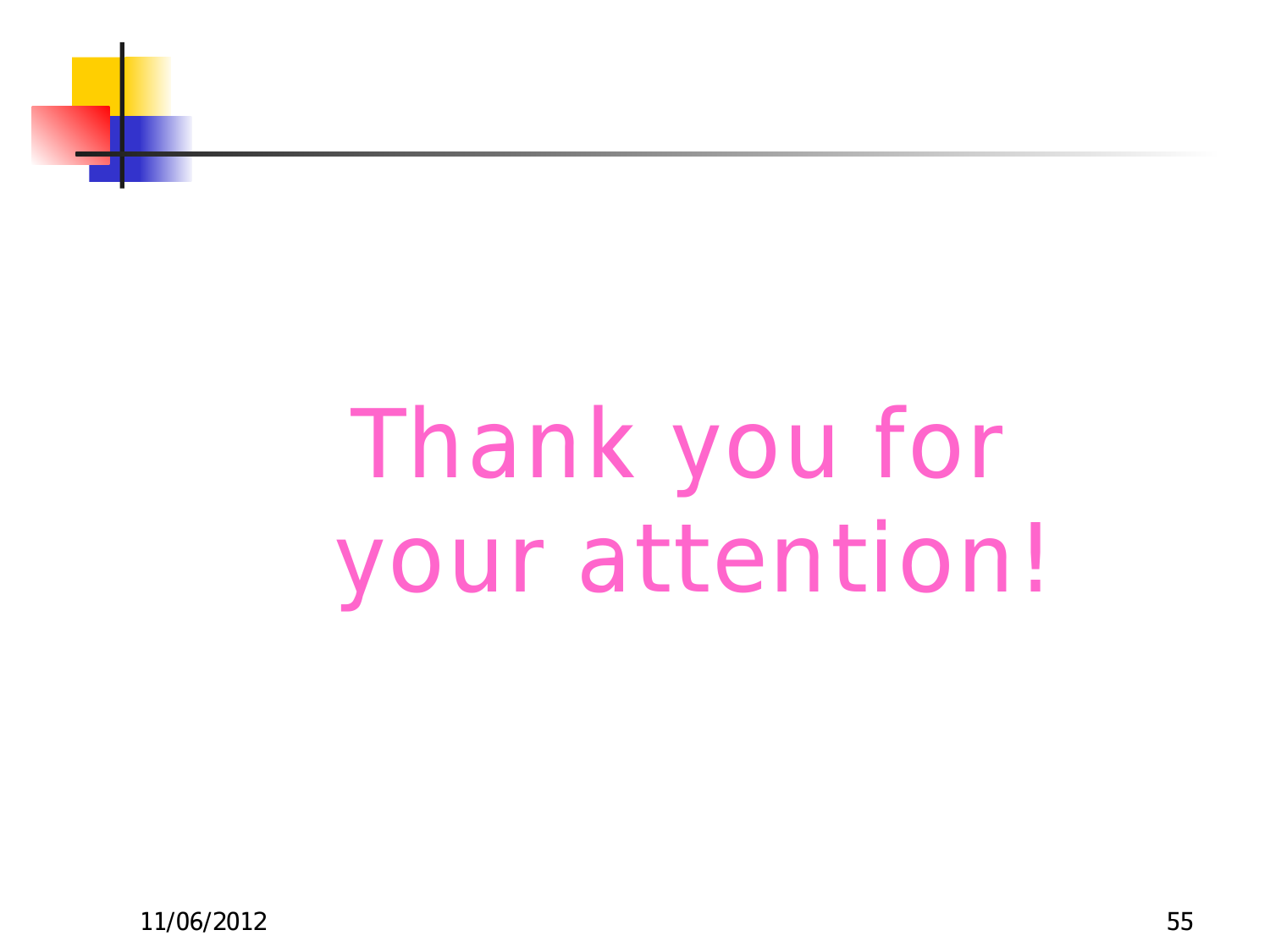

Thank you for
your attention!
11/06/2012
55